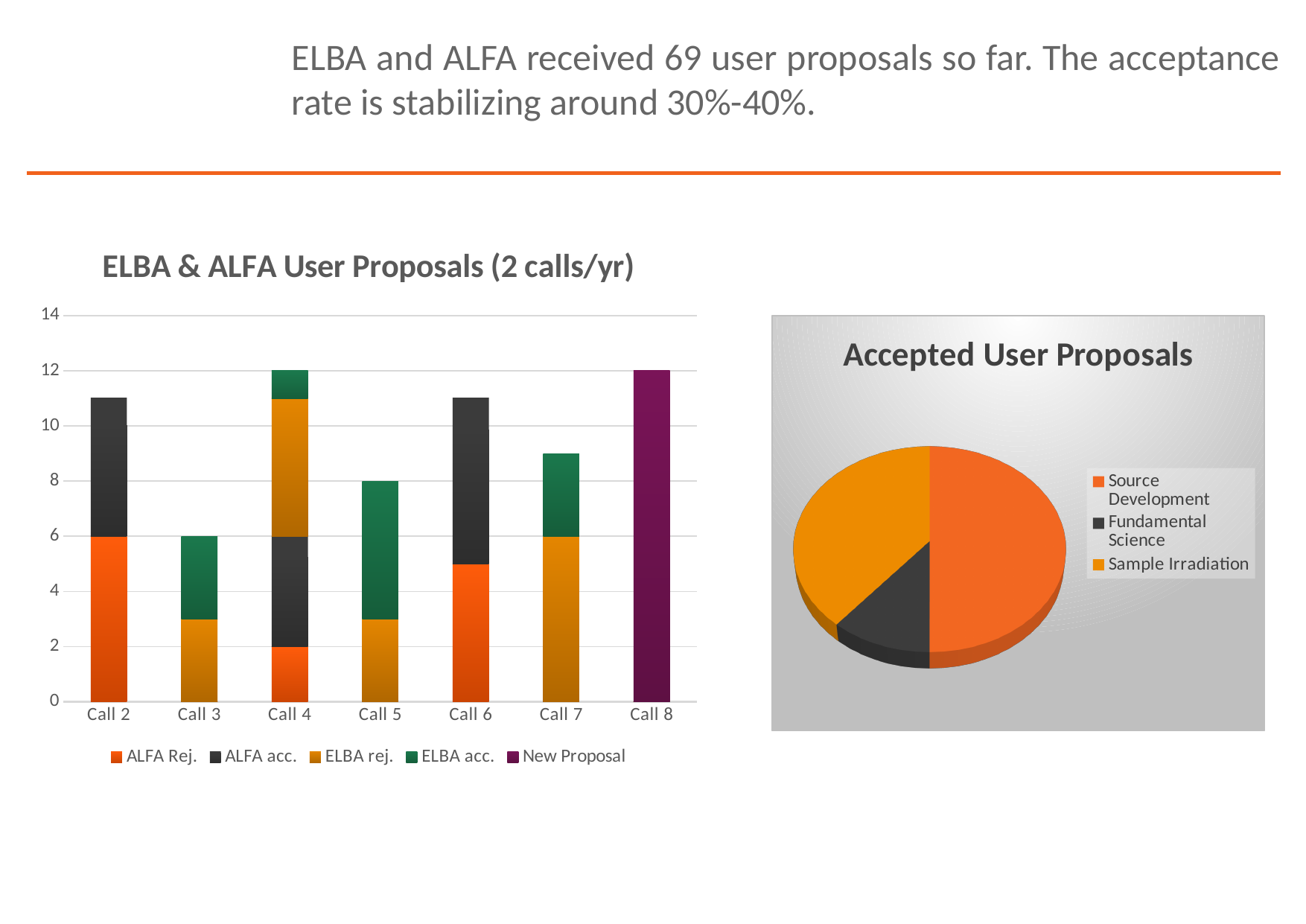

ELBA and ALFA received 69 user proposals so far. The acceptance rate is stabilizing around 30%-40%.

### Chart: ELBA & ALFA User Proposals (2 calls/yr)

| Category | ALFA Rej. | ALFA acc. | ELBA rej. | ELBA acc. | New Proposal |
|---|---|---|---|---|---|
| Call 2 | 6.0 | 5.0 | 0.0 | 0.0 | None |
| Call 3 | 0.0 | 0.0 | 3.0 | 3.0 | None |
| Call 4 | 2.0 | 4.0 | 5.0 | 1.0 | None |
| Call 5 | 0.0 | 0.0 | 3.0 | 5.0 | None |
| Call 6 | 5.0 | 6.0 | 0.0 | 0.0 | None |
| Call 7 | 0.0 | 0.0 | 6.0 | 3.0 | None |
| Call 8 | 0.0 | 0.0 | 0.0 | 0.0 | 12.0 |

[unsupported chart]